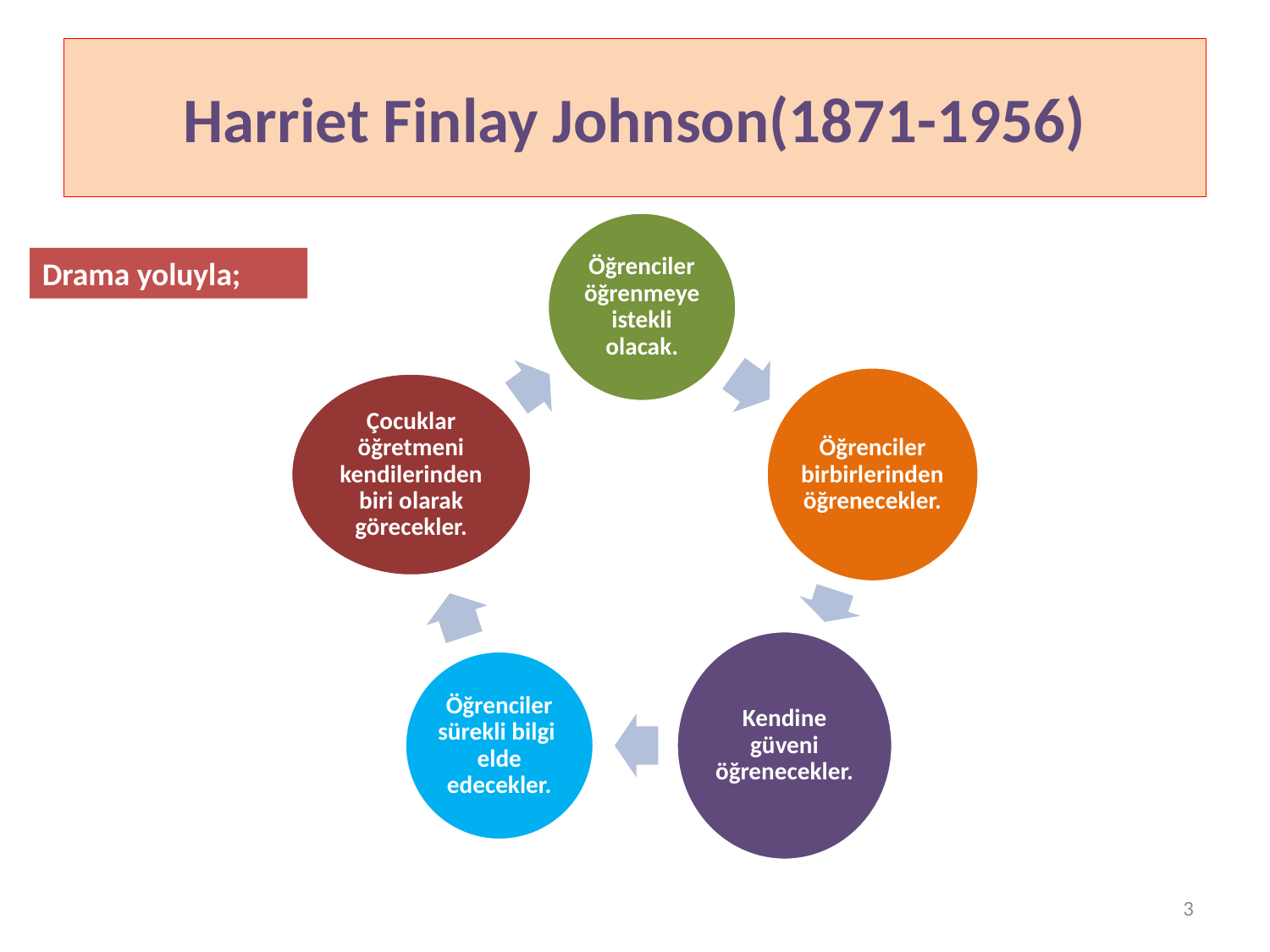

# Harriet Finlay Johnson(1871-1956)
Öğrenciler öğrenmeye istekli olacak.

Öğrenciler birbirlerinden öğrenecekler.

Kendine güveni öğrenecekler.

Öğrenciler sürekli bilgi  elde edecekler.

Çocuklar öğretmeni kendilerinden biri olarak görecekler.

Drama yoluyla;

3